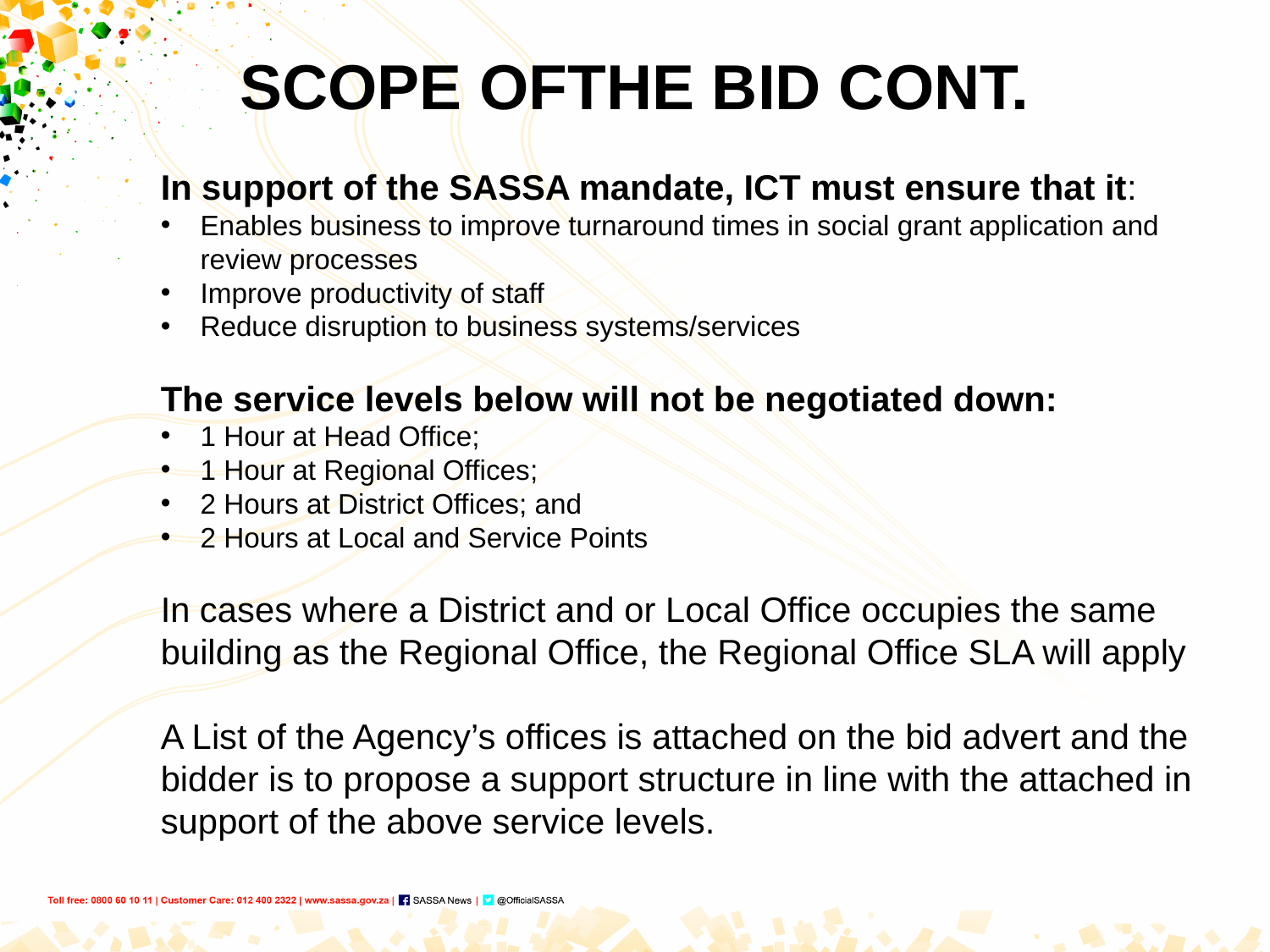

# SCOPE OFTHE BID CONT.
In support of the SASSA mandate, ICT must ensure that it:
Enables business to improve turnaround times in social grant application and review processes
Improve productivity of staff
Reduce disruption to business systems/services

The service levels below will not be negotiated down:
1 Hour at Head Office;
1 Hour at Regional Offices;
2 Hours at District Offices; and
2 Hours at Local and Service Points

In cases where a District and or Local Office occupies the same building as the Regional Office, the Regional Office SLA will apply

A List of the Agency’s offices is attached on the bid advert and the bidder is to propose a support structure in line with the attached in support of the above service levels.